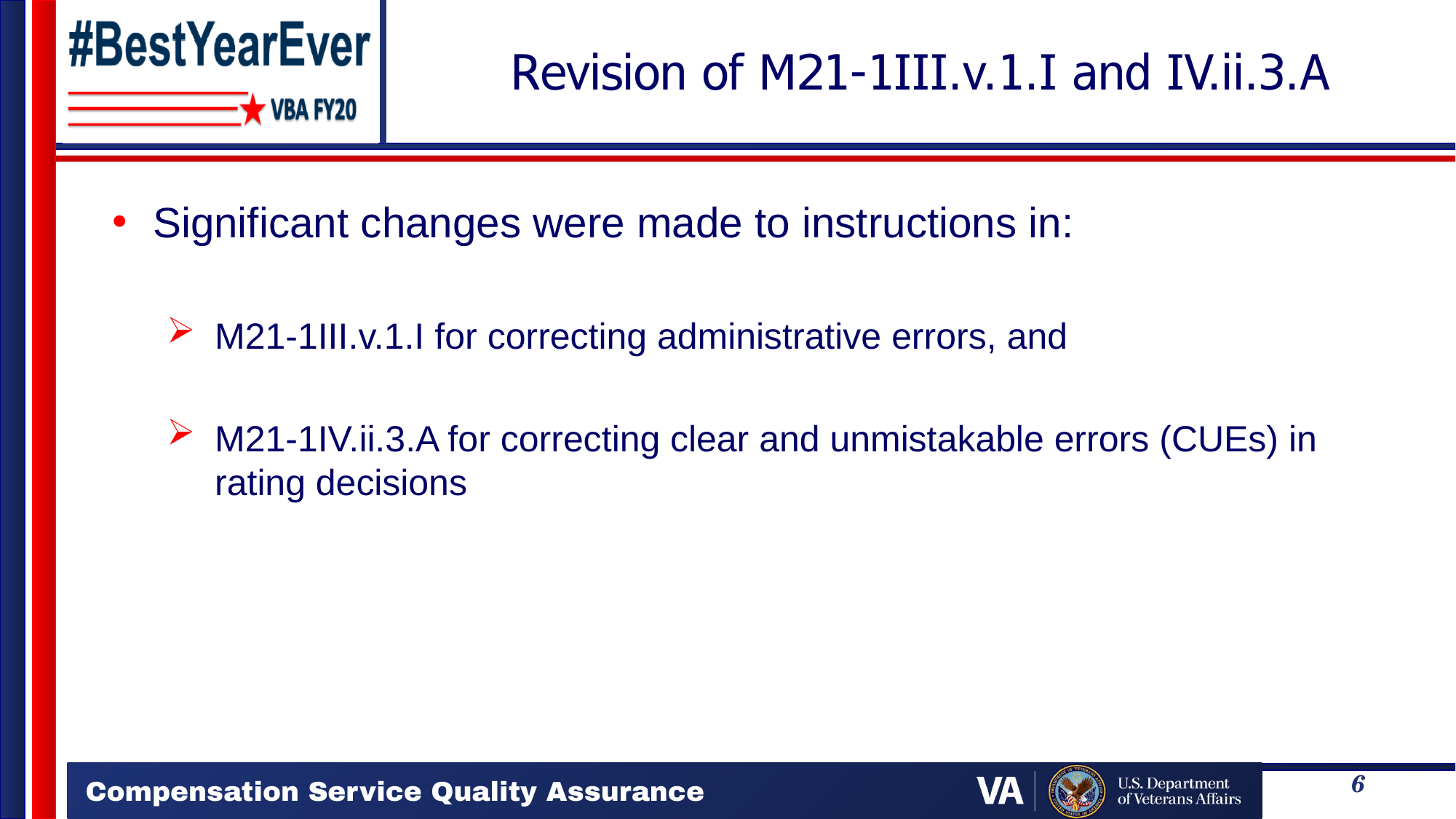

# Revision of M21-1III.v.1.I and IV.ii.3.A
Significant changes were made to instructions in:

M21-1III.v.1.I for correcting administrative errors, and

M21-1IV.ii.3.A for correcting clear and unmistakable errors (CUEs) in rating decisions
6